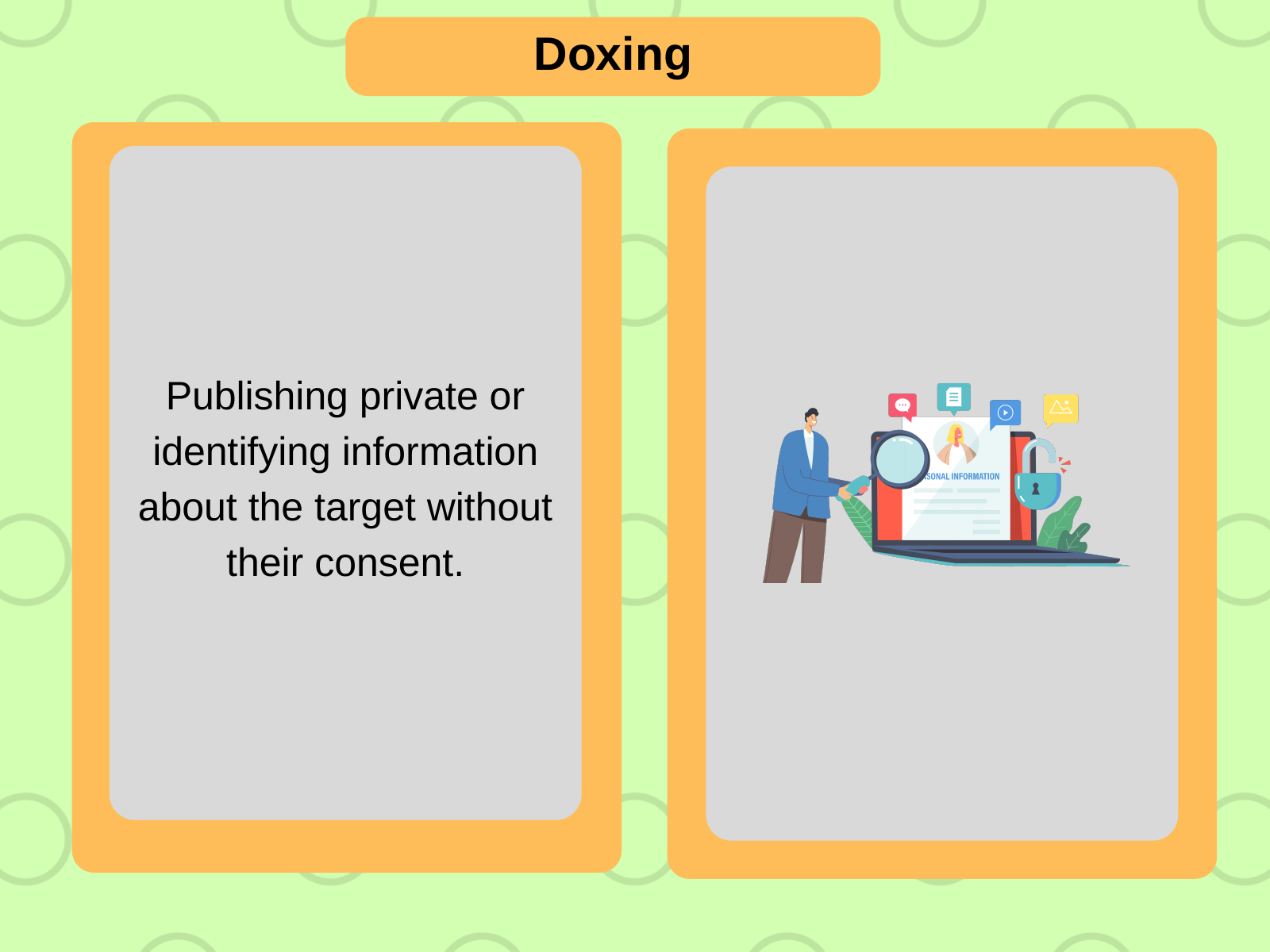

Doxing

Publishing private or identifying information about the target without their consent.